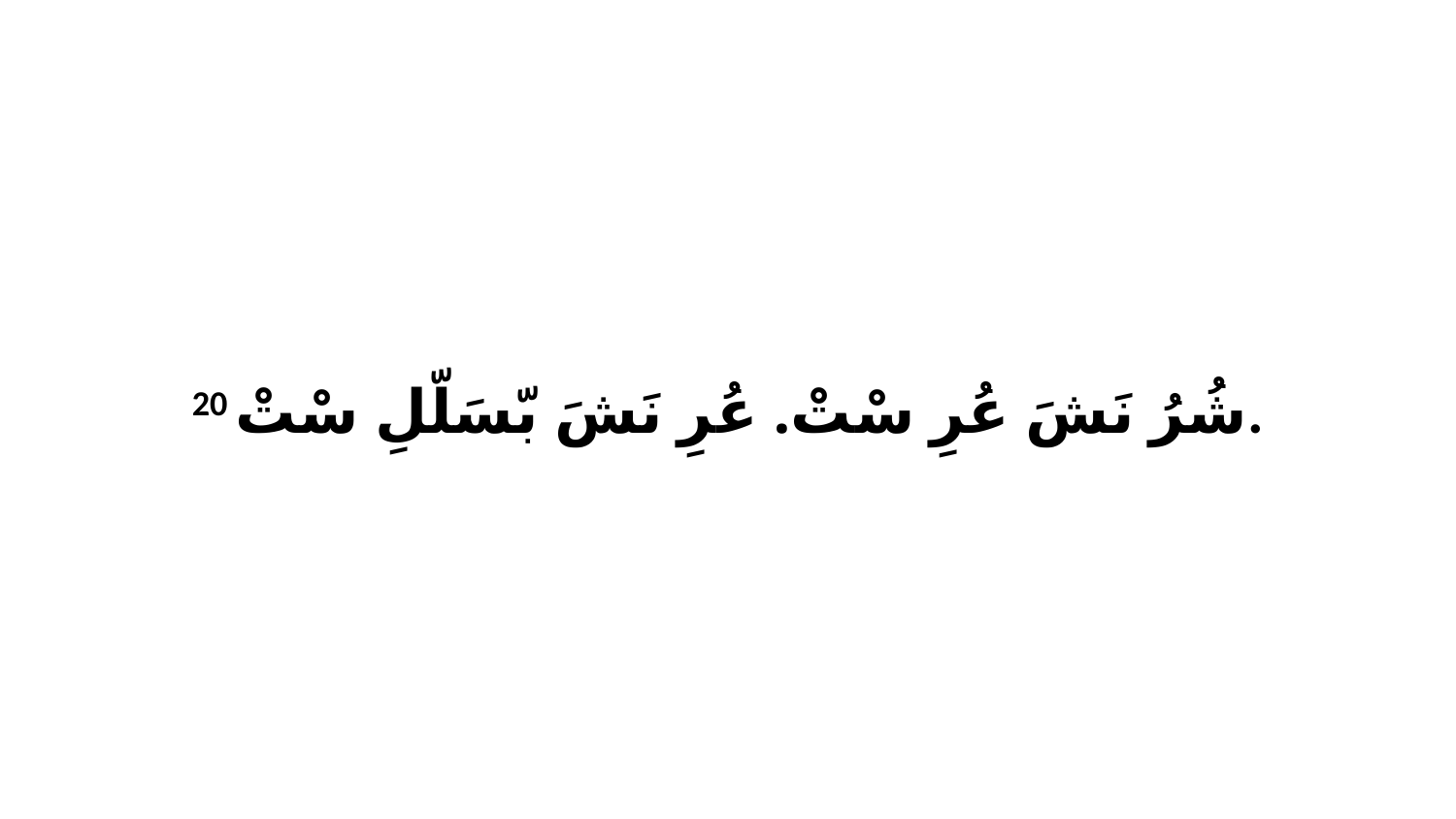

20 شُرُ نَشَ عُرِ سْتْ. عُرِ نَشَ بّسَلّلِ سْتْ.